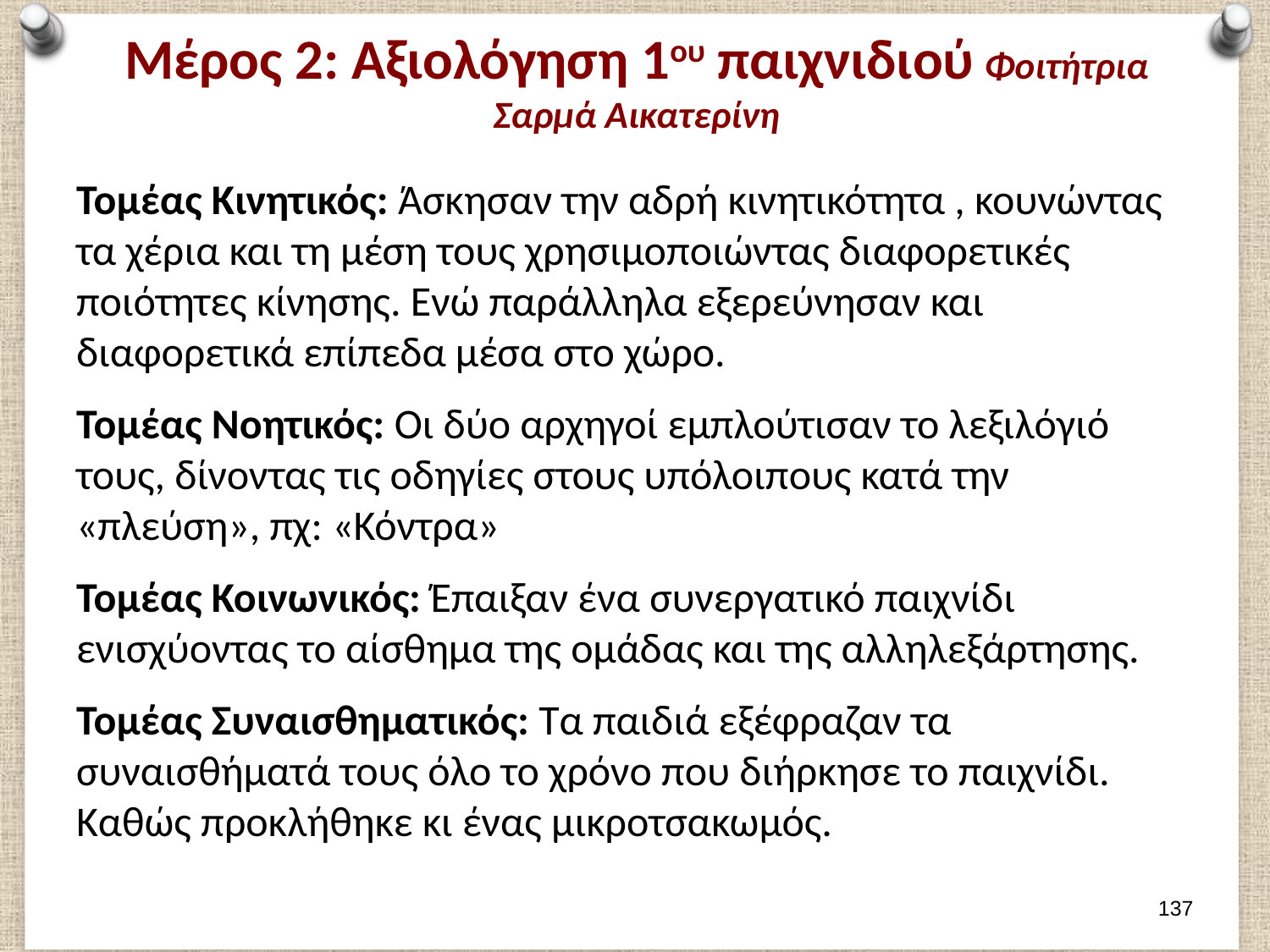

# Μέρος 2: Αξιολόγηση 1ου παιχνιδιού Φοιτήτρια Σαρμά Αικατερίνη
Τομέας Κινητικός: Άσκησαν την αδρή κινητικότητα , κουνώντας τα χέρια και τη μέση τους χρησιμοποιώντας διαφορετικές ποιότητες κίνησης. Ενώ παράλληλα εξερεύνησαν και διαφορετικά επίπεδα μέσα στο χώρο.
Τομέας Νοητικός: Οι δύο αρχηγοί εμπλούτισαν το λεξιλόγιό τους, δίνοντας τις οδηγίες στους υπόλοιπους κατά την «πλεύση», πχ: «Κόντρα»
Τομέας Κοινωνικός: Έπαιξαν ένα συνεργατικό παιχνίδι ενισχύοντας το αίσθημα της ομάδας και της αλληλεξάρτησης.
Τομέας Συναισθηματικός: Τα παιδιά εξέφραζαν τα συναισθήματά τους όλο το χρόνο που διήρκησε το παιχνίδι. Καθώς προκλήθηκε κι ένας μικροτσακωμός.

137